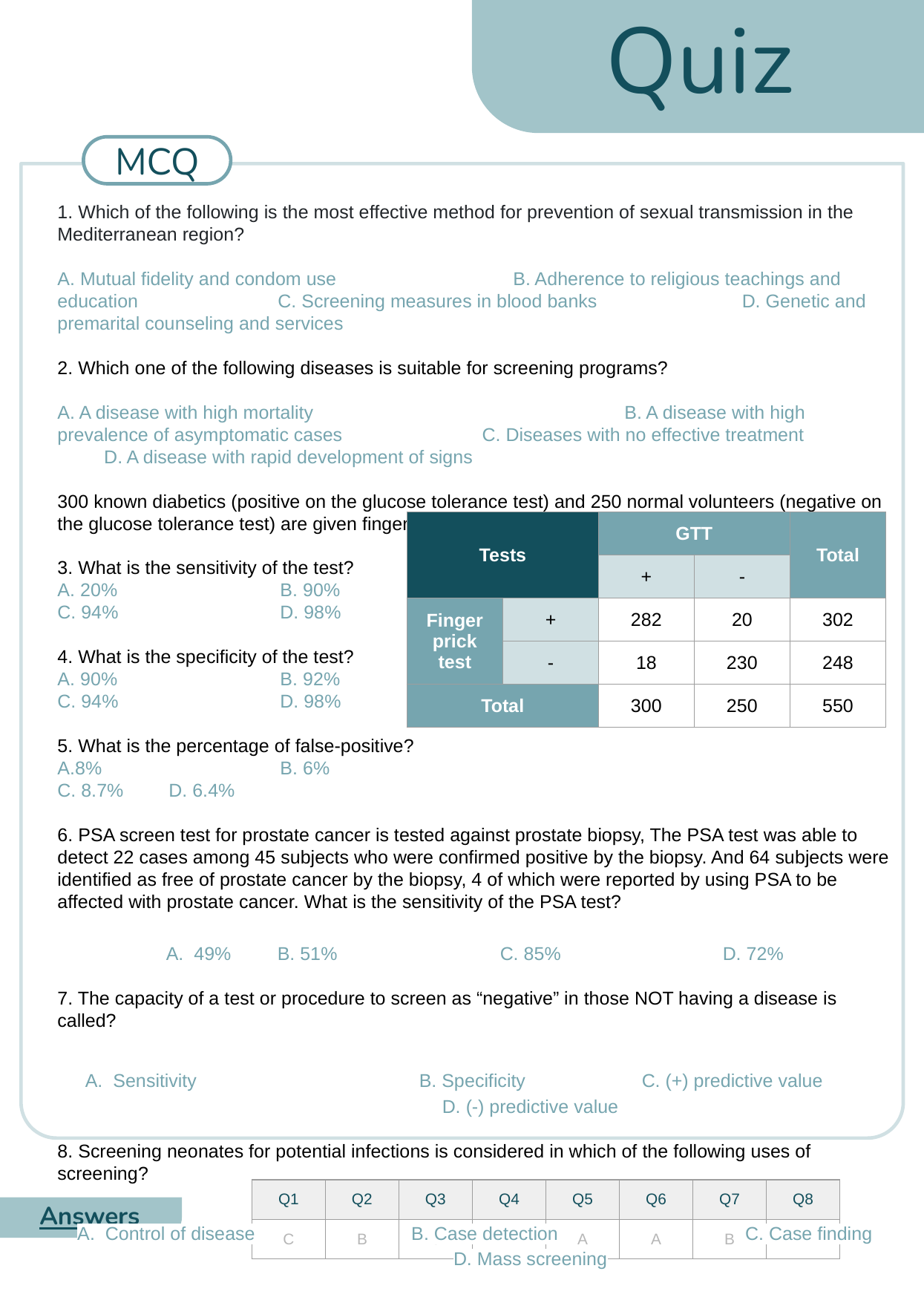

Quiz
MCQ

1. Which of the following is the most effective method for prevention of sexual transmission in the Mediterranean region?

A. Mutual fidelity and condom use                      	  B. Adherence to religious teachings and education                           C. Screening measures in blood banks                            D. Genetic and premarital counseling and services

2. Which one of the following diseases is suitable for screening programs?

A. A disease with high mortality               	       	  B. A disease with high prevalence of asymptomatic cases                           C. Diseases with no effective treatment                          D. A disease with rapid development of signs

300 known diabetics (positive on the glucose tolerance test) and 250 normal volunteers (negative on the glucose tolerance test) are given finger prick tests, the results are:

3. What is the sensitivity of the test?
A. 20%		B. 90%
C. 94%		D. 98%

4. What is the specificity of the test?
A. 90%		B. 92%
C. 94%		D. 98%

5. What is the percentage of false-positive?
A.8%		B. 6%
C. 8.7%	D. 6.4%

6. PSA screen test for prostate cancer is tested against prostate biopsy, The PSA test was able to detect 22 cases among 45 subjects who were confirmed positive by the biopsy. And 64 subjects were identified as free of prostate cancer by the biopsy, 4 of which were reported by using PSA to be affected with prostate cancer. What is the sensitivity of the PSA test?

A.  49%	B. 51%		C. 85%		D. 72%

7. The capacity of a test or procedure to screen as “negative” in those NOT having a disease is called?

A.  Sensitivity		B. Specificity		C. (+) predictive value		D. (-) predictive value

8. Screening neonates for potential infections is considered in which of the following uses of screening?

A.  Control of disease		B. Case detection		C. Case finding	D. Mass screening
| Tests |  | GTT |  | Total |
| --- | --- | --- | --- | --- |
|  |  | + | - |  |
| Finger prick test | + | 282 | 20 | 302 |
|  | - | 18 | 230 | 248 |
| Total |  | 300 | 250 | 550 |
| Q1 | Q2 | Q3 | Q4 | Q5 | Q6 | Q7 | Q8 |
| --- | --- | --- | --- | --- | --- | --- | --- |
| C | B | C | B | A | A | B | B |
Answers